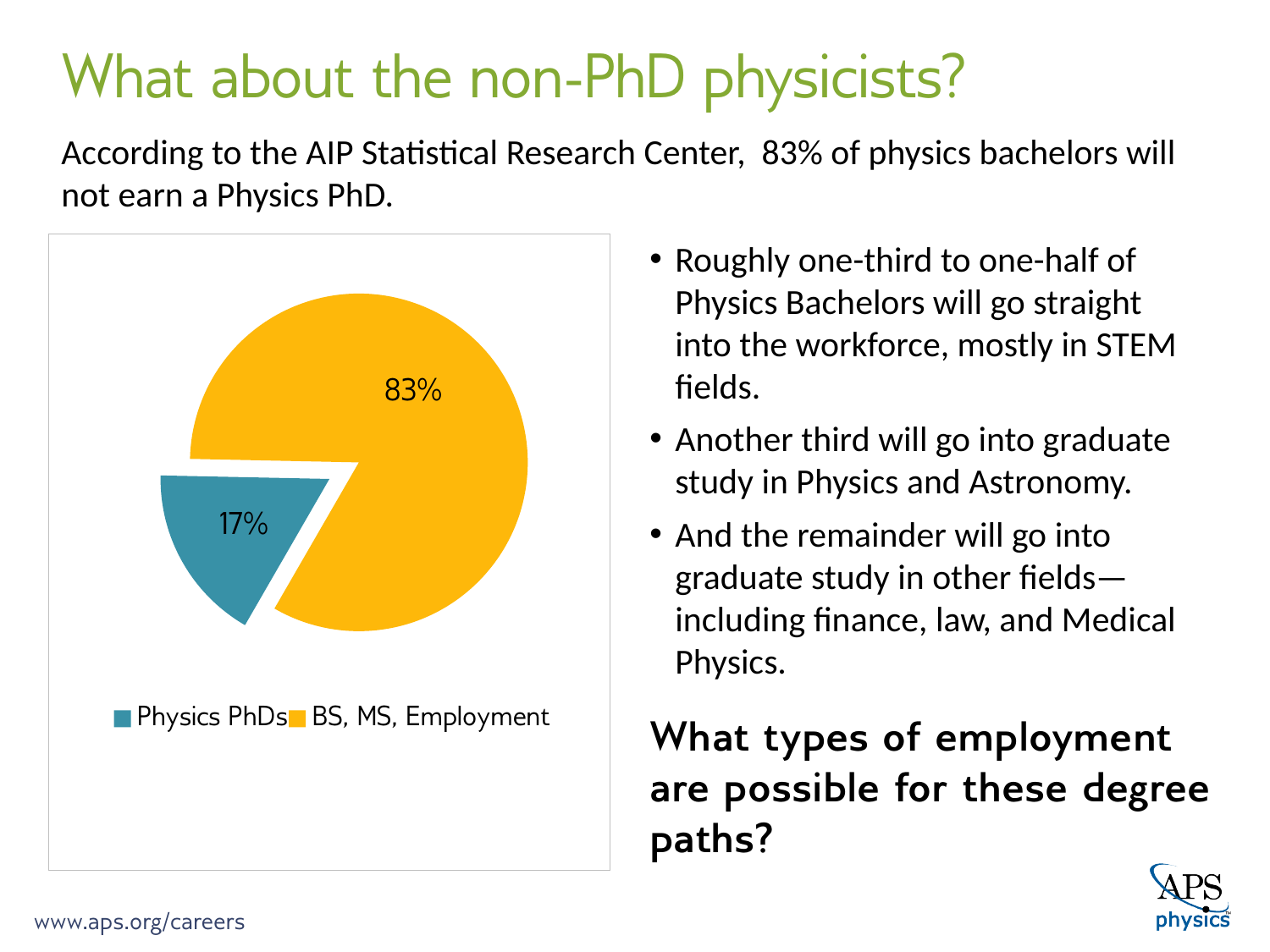

What about the non-PhD physicists?
According to the AIP Statistical Research Center,  83% of physics bachelors will not earn a Physics PhD.
Roughly one-third to one-half of Physics Bachelors will go straight into the workforce, mostly in STEM fields.
Another third will go into graduate study in Physics and Astronomy.
And the remainder will go into graduate study in other fields—including finance, law, and Medical Physics.

### Chart

| Category | Outcomes for graduating Physics BS |
|---|---|
| Physics PhDs | 0.17 |
| BS, MS, Employment | 0.83 |
What types of employment are possible for these degree paths?